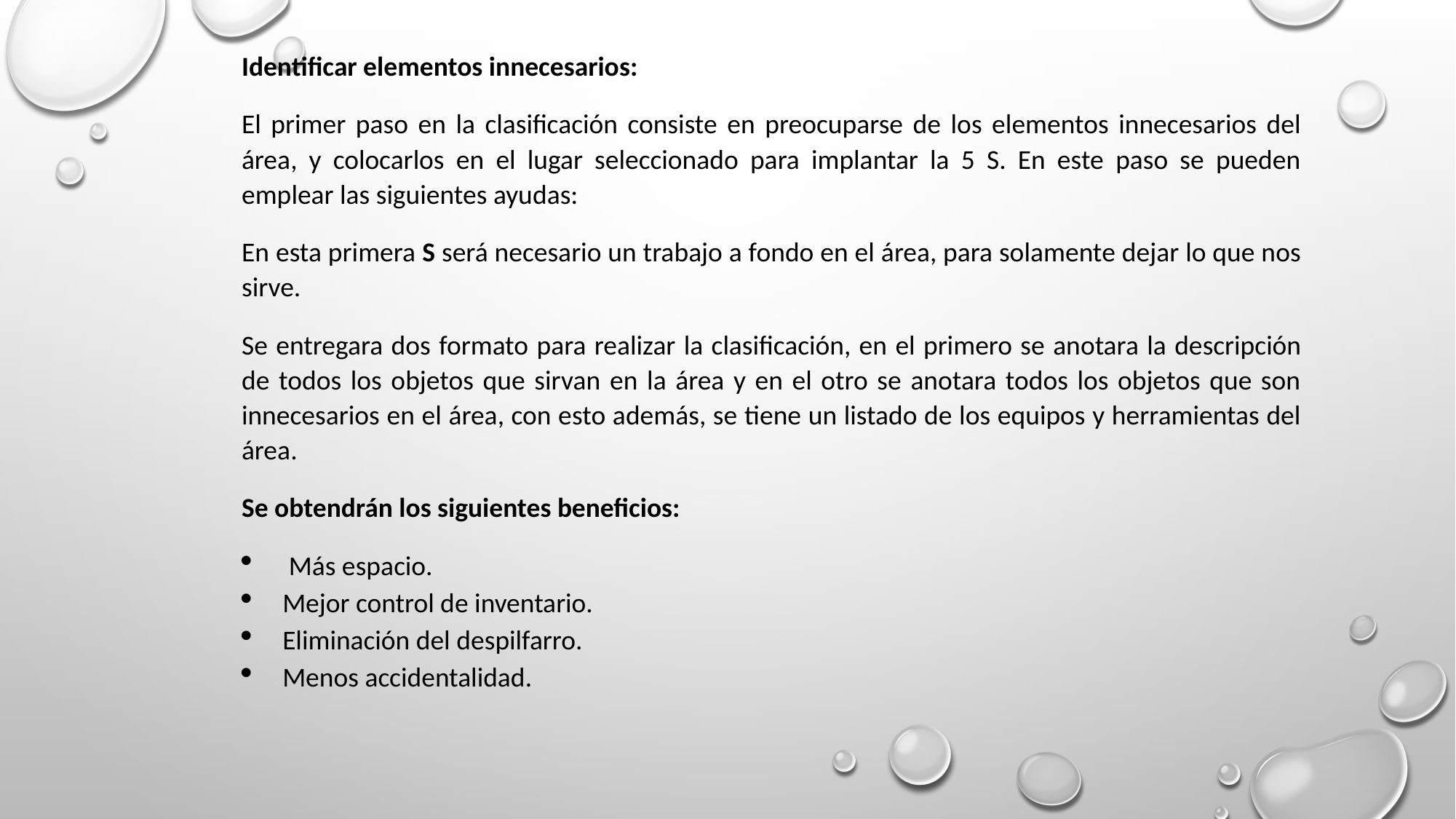

Identificar elementos innecesarios:
El primer paso en la clasificación consiste en preocuparse de los elementos innecesarios del área, y colocarlos en el lugar seleccionado para implantar la 5 S. En este paso se pueden emplear las siguientes ayudas:
En esta primera S será necesario un trabajo a fondo en el área, para solamente dejar lo que nos sirve.
Se entregara dos formato para realizar la clasificación, en el primero se anotara la descripción de todos los objetos que sirvan en la área y en el otro se anotara todos los objetos que son innecesarios en el área, con esto además, se tiene un listado de los equipos y herramientas del área.
Se obtendrán los siguientes beneficios:
 Más espacio.
Mejor control de inventario.
Eliminación del despilfarro.
Menos accidentalidad.